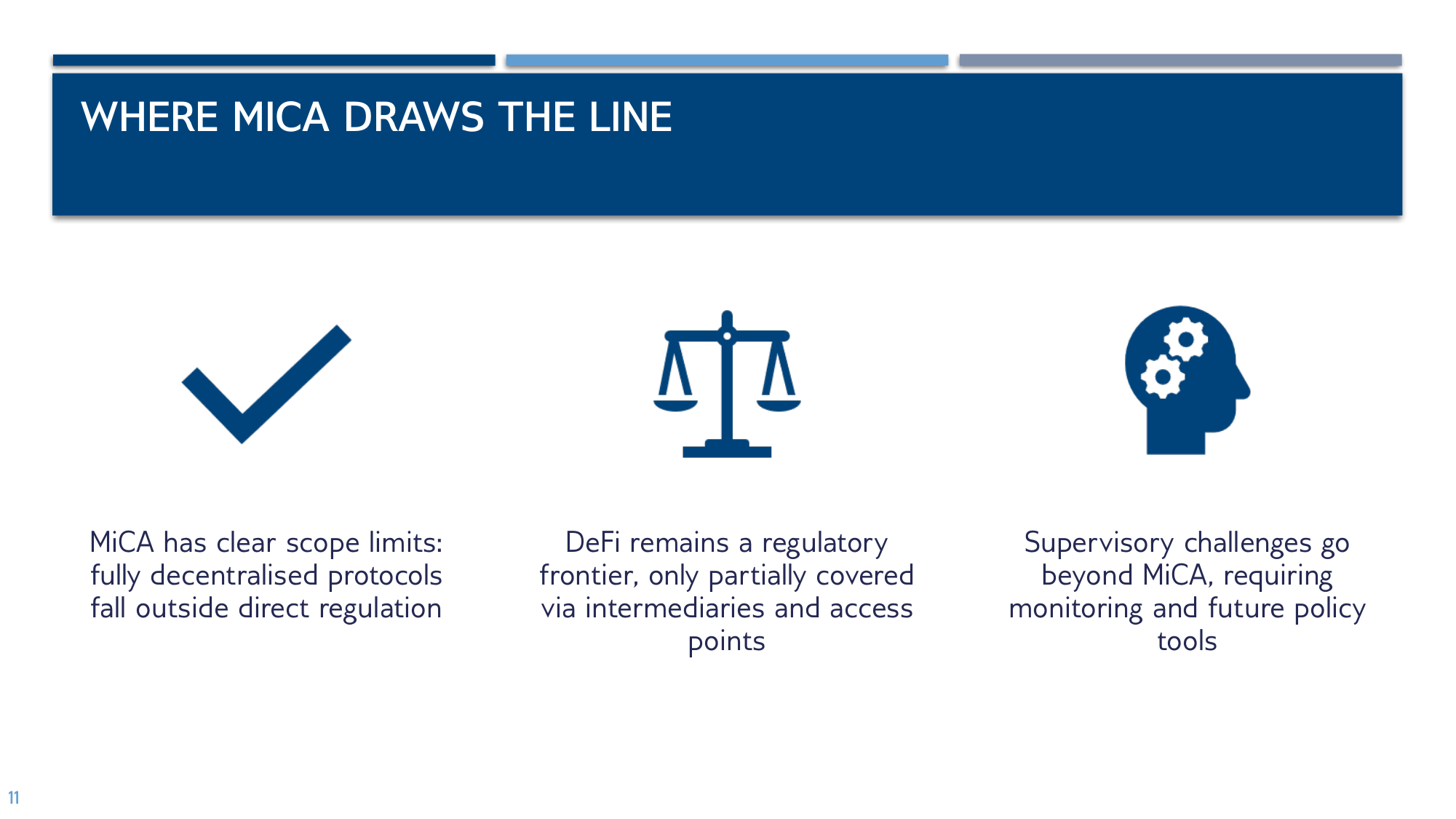

# Where MiCA draws the line
MiCA has clear scope limits: fully decentralised protocols fall outside direct regulation
DeFi remains a regulatory frontier, only partially covered via intermediaries and access points
Supervisory challenges go beyond MiCA, requiring monitoring and future policy tools